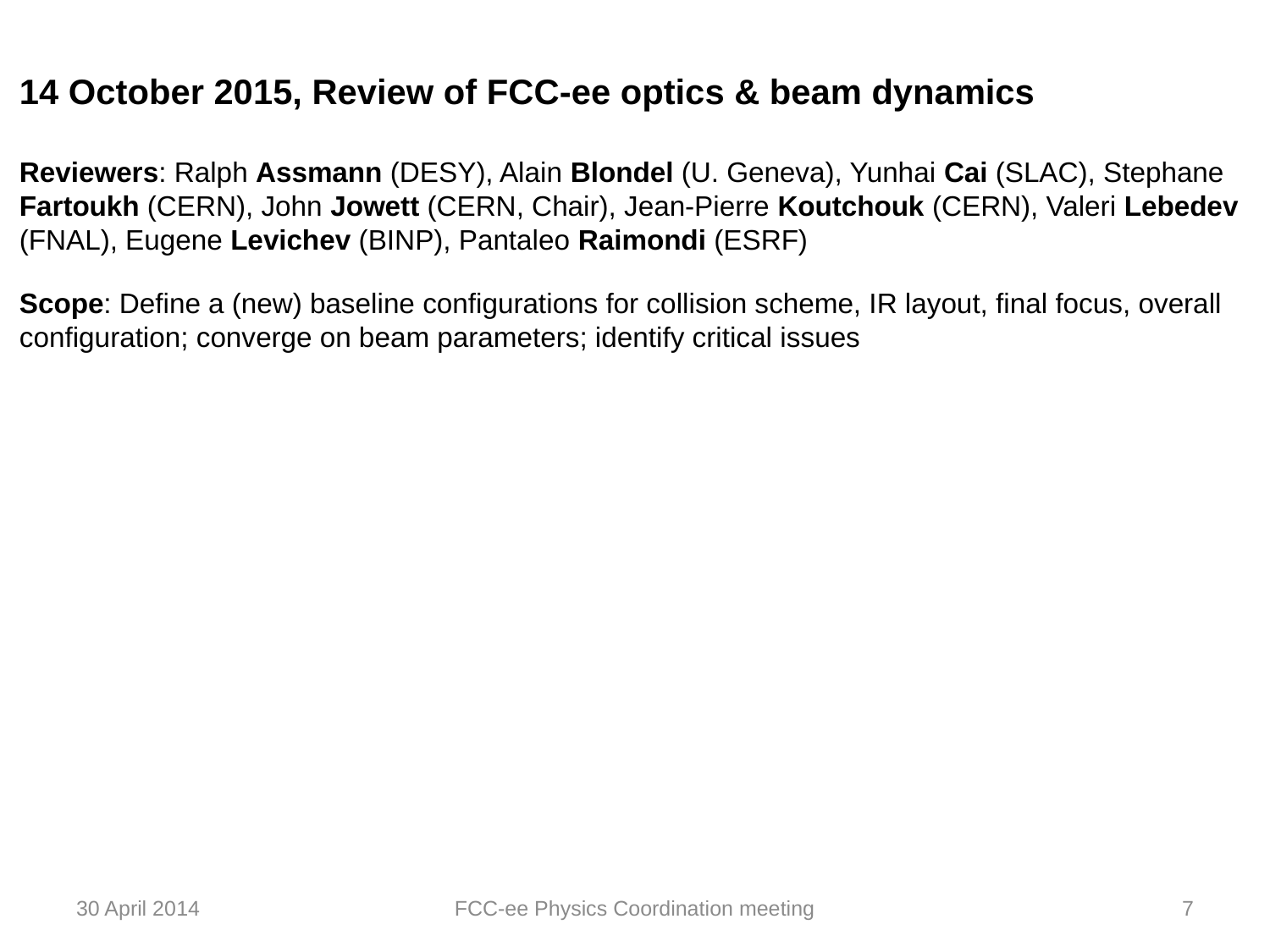

14 October 2015, Review of FCC-ee optics & beam dynamics

Reviewers: Ralph Assmann (DESY), Alain Blondel (U. Geneva), Yunhai Cai (SLAC), Stephane Fartoukh (CERN), John Jowett (CERN, Chair), Jean-Pierre Koutchouk (CERN), Valeri Lebedev (FNAL), Eugene Levichev (BINP), Pantaleo Raimondi (ESRF)

Scope: Define a (new) baseline configurations for collision scheme, IR layout, final focus, overall configuration; converge on beam parameters; identify critical issues
30 April 2014
FCC-ee Physics Coordination meeting
7